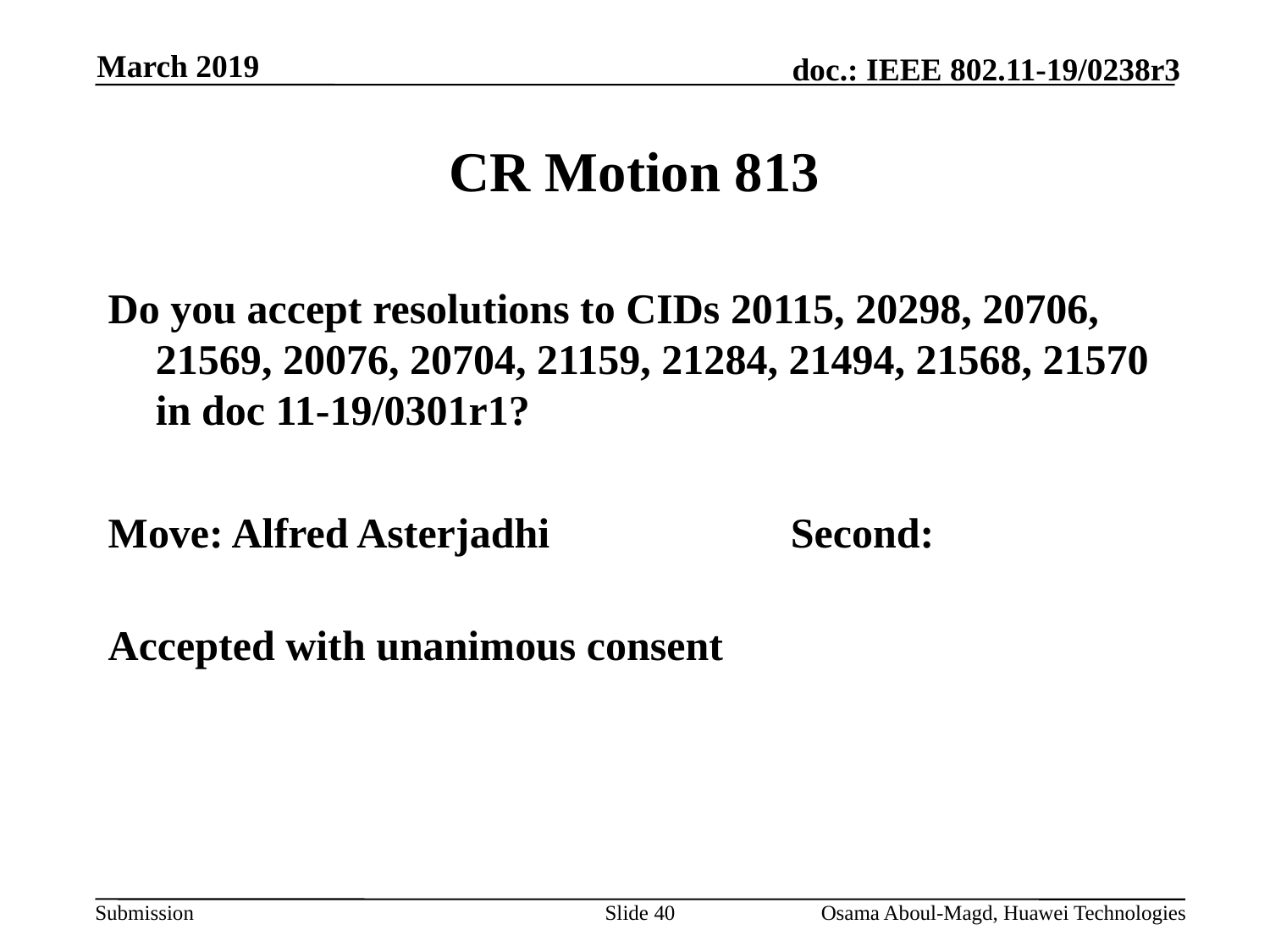

March 2019
# CR Motion 813
Do you accept resolutions to CIDs 20115, 20298, 20706, 21569, 20076, 20704, 21159, 21284, 21494, 21568, 21570 in doc 11-19/0301r1?

Move: Alfred Asterjadhi		Second:
Accepted with unanimous consent
Slide 40
Osama Aboul-Magd, Huawei Technologies